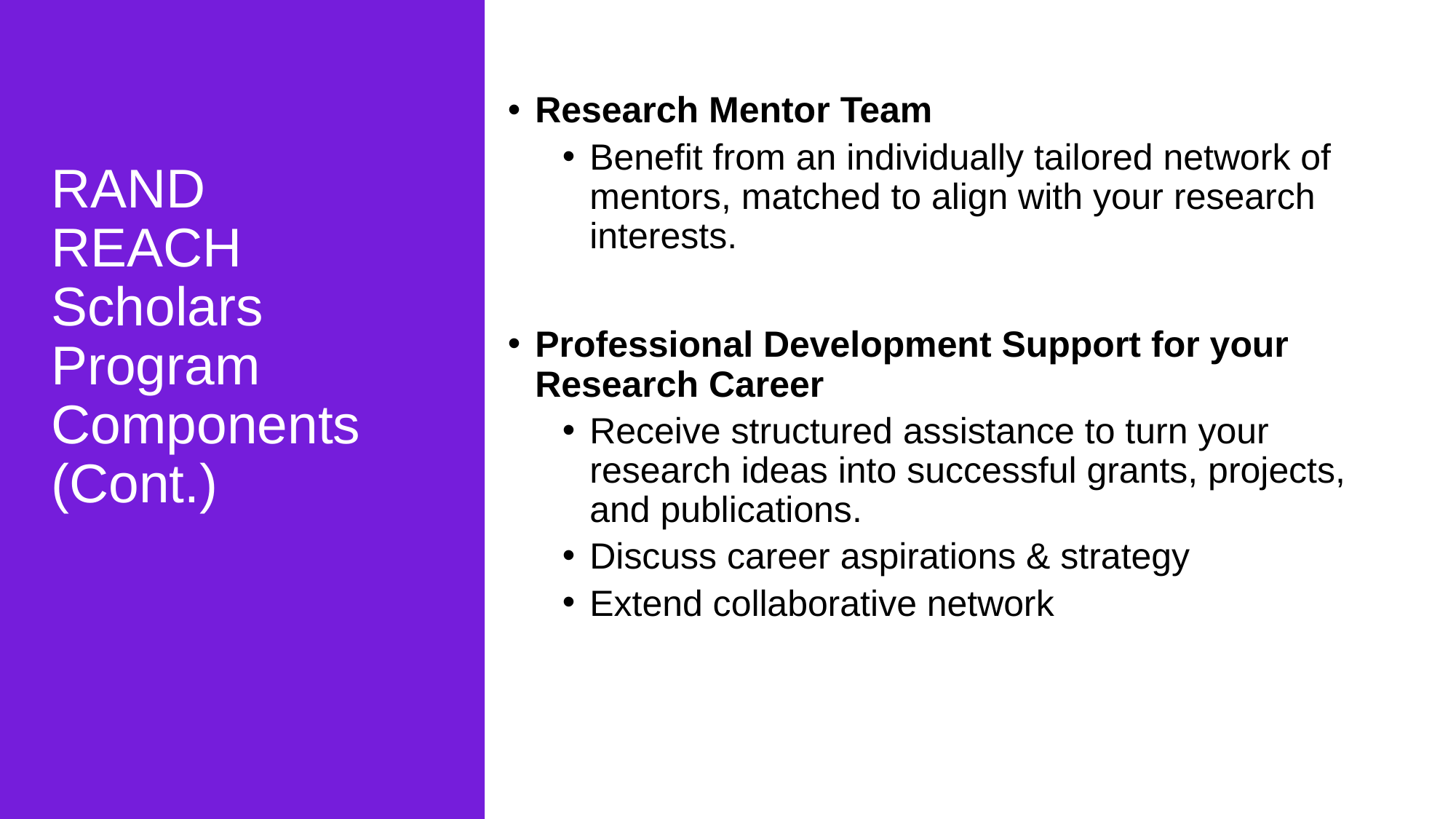

Research Mentor Team
Benefit from an individually tailored network of mentors, matched to align with your research interests.

Professional Development Support for your Research Career
Receive structured assistance to turn your research ideas into successful grants, projects, and publications.
Discuss career aspirations & strategy
Extend collaborative network
# RAND REACH Scholars Program Components (Cont.)